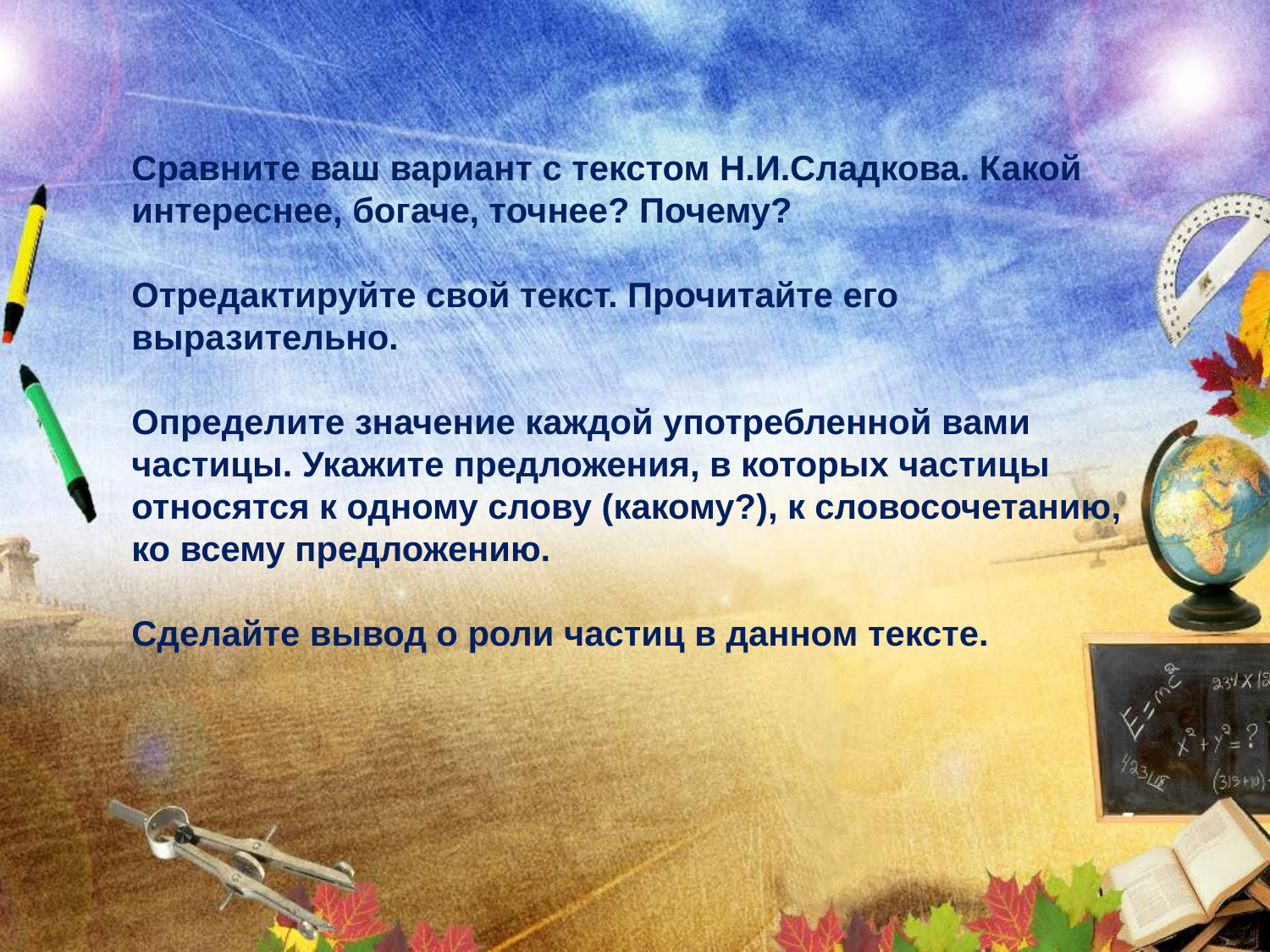

Сравните ваш вариант с текстом Н.И.Сладкова. Какой интереснее, богаче, точнее? Почему?

Отредактируйте свой текст. Прочитайте его выразительно.

Определите значение каждой употребленной вами частицы. Укажите предложения, в которых частицы относятся к одному слову (какому?), к словосочетанию, ко всему предложению.

Сделайте вывод о роли частиц в данном тексте.